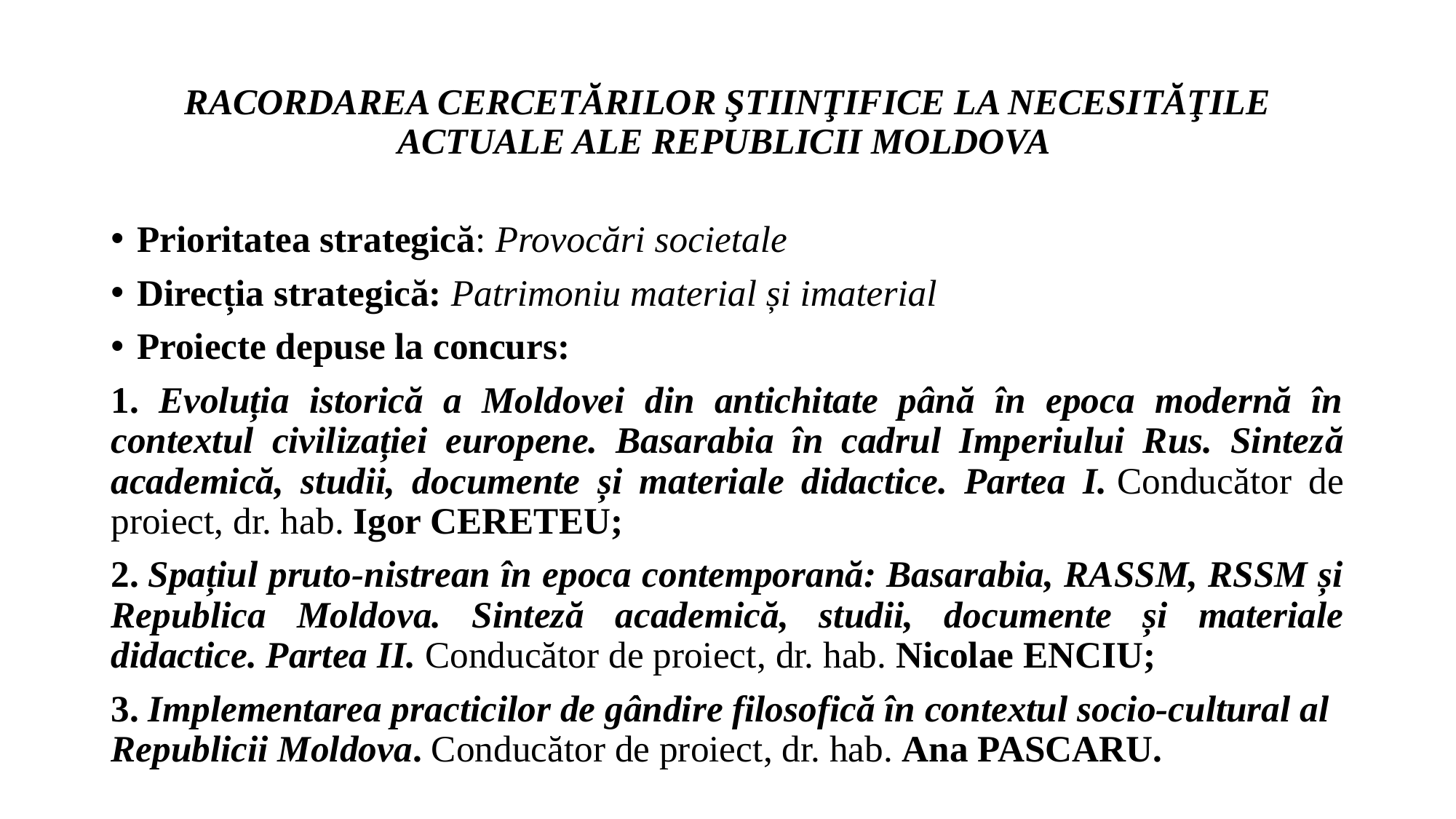

# RACORDAREA CERCETĂRILOR ŞTIINŢIFICE LA NECESITĂŢILE ACTUALE ALE REPUBLICII MOLDOVA
Prioritatea strategică: Provocări societale
Direcția strategică: Patrimoniu material și imaterial
Proiecte depuse la concurs:
1. Evoluția istorică a Moldovei din antichitate până în epoca modernă în contextul civilizației europene. Basarabia în cadrul Imperiului Rus. Sinteză academică, studii, documente și materiale didactice. Partea I. Conducător de proiect, dr. hab. Igor CERETEU;
2. Spațiul pruto-nistrean în epoca contemporană: Basarabia, RASSM, RSSM și Republica Moldova. Sinteză academică, studii, documente și materiale didactice. Partea II. Conducător de proiect, dr. hab. Nicolae ENCIU;
3. Implementarea practicilor de gândire filosofică în contextul socio-cultural al Republicii Moldova. Conducător de proiect, dr. hab. Ana PASCARU.